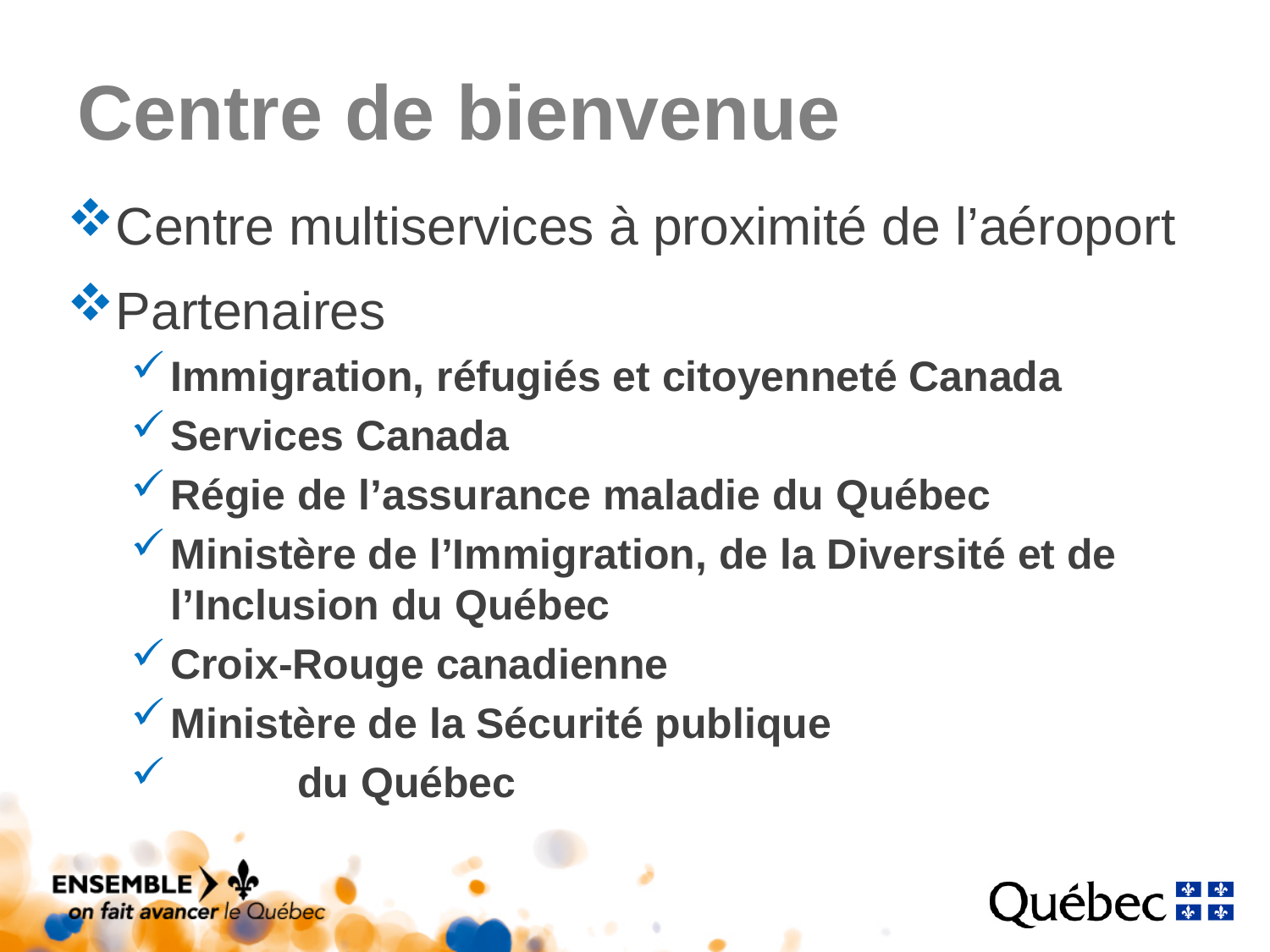

# Centre de bienvenue
Centre multiservices à proximité de l’aéroport
Partenaires
Immigration, réfugiés et citoyenneté Canada
Services Canada
Régie de l’assurance maladie du Québec
Ministère de l’Immigration, de la Diversité et de l’Inclusion du Québec
Croix-Rouge canadienne
Ministère de la Sécurité publique
	du Québec